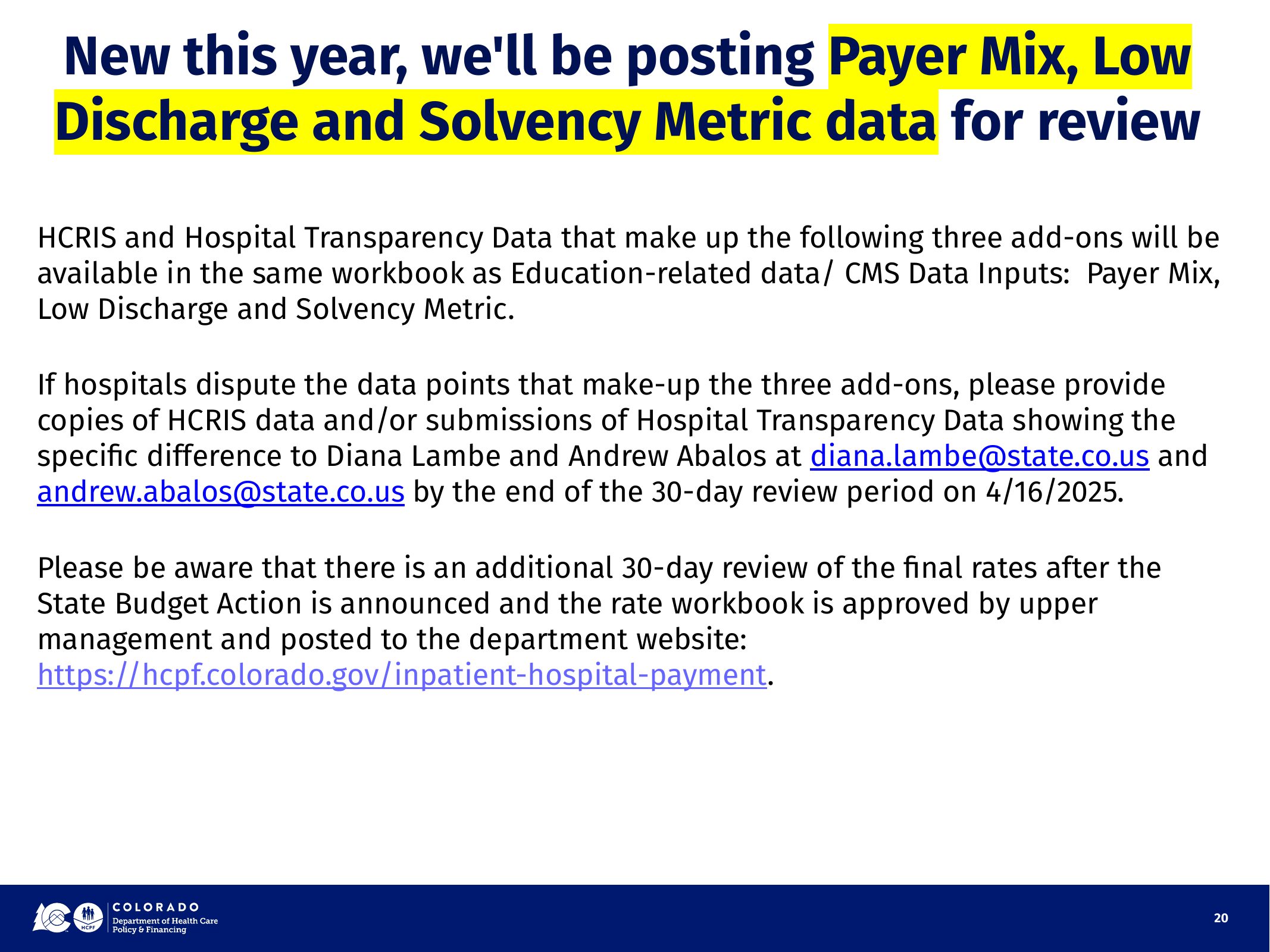

# New this year, we'll be posting Payer Mix, Low Discharge and Solvency Metric data for review
HCRIS and Hospital Transparency Data that make up the following three add-ons will be available in the same workbook as Education-related data/ CMS Data Inputs:  Payer Mix, Low Discharge and Solvency Metric.

If hospitals dispute the data points that make-up the three add-ons, please provide copies of HCRIS data and/or submissions of Hospital Transparency Data showing the specific difference to Diana Lambe and Andrew Abalos at diana.lambe@state.co.us and andrew.abalos@state.co.us by the end of the 30-day review period on 4/16/2025.

Please be aware that there is an additional 30-day review of the final rates after the State Budget Action is announced and the rate workbook is approved by upper management and posted to the department website:  https://hcpf.colorado.gov/inpatient-hospital-payment.
20